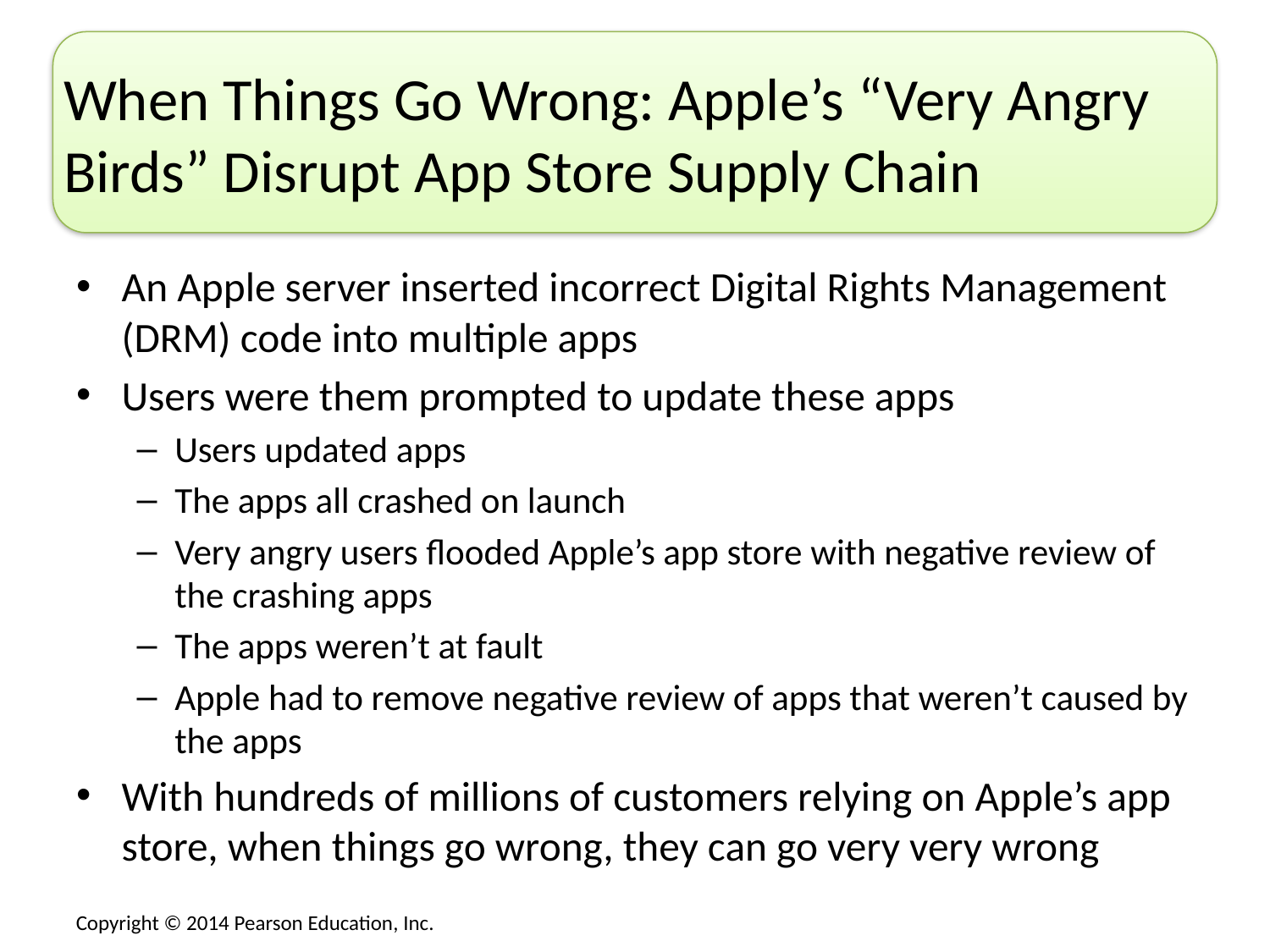

# When Things Go Wrong: Apple’s “Very Angry Birds” Disrupt App Store Supply Chain
An Apple server inserted incorrect Digital Rights Management (DRM) code into multiple apps
Users were them prompted to update these apps
Users updated apps
The apps all crashed on launch
Very angry users flooded Apple’s app store with negative review of the crashing apps
The apps weren’t at fault
Apple had to remove negative review of apps that weren’t caused by the apps
With hundreds of millions of customers relying on Apple’s app store, when things go wrong, they can go very very wrong